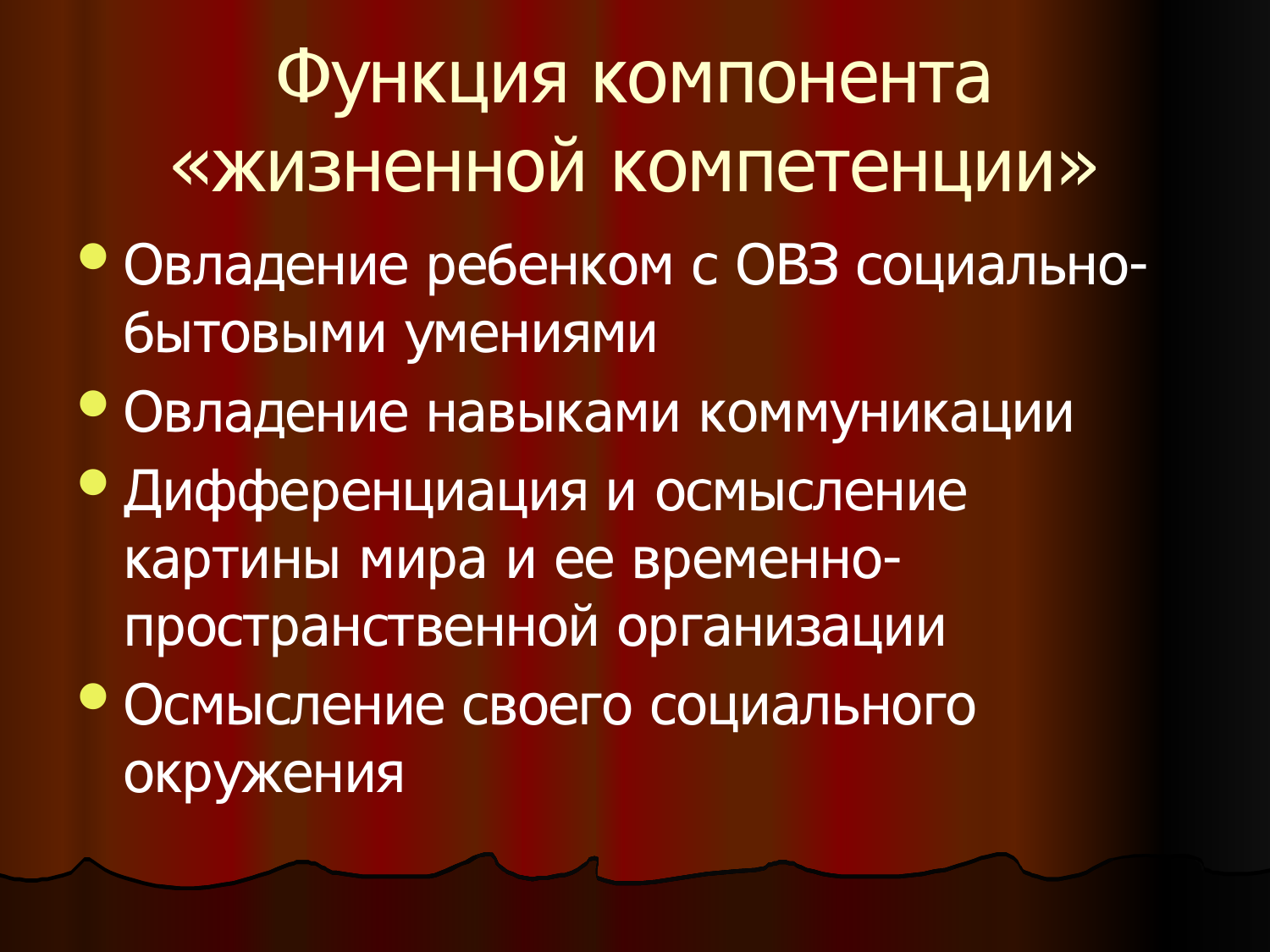

# Функция компонента «жизненной компетенции»
Овладение ребенком с ОВЗ социально-бытовыми умениями
Овладение навыками коммуникации
Дифференциация и осмысление картины мира и ее временно-пространственной организации
Осмысление своего социального окружения